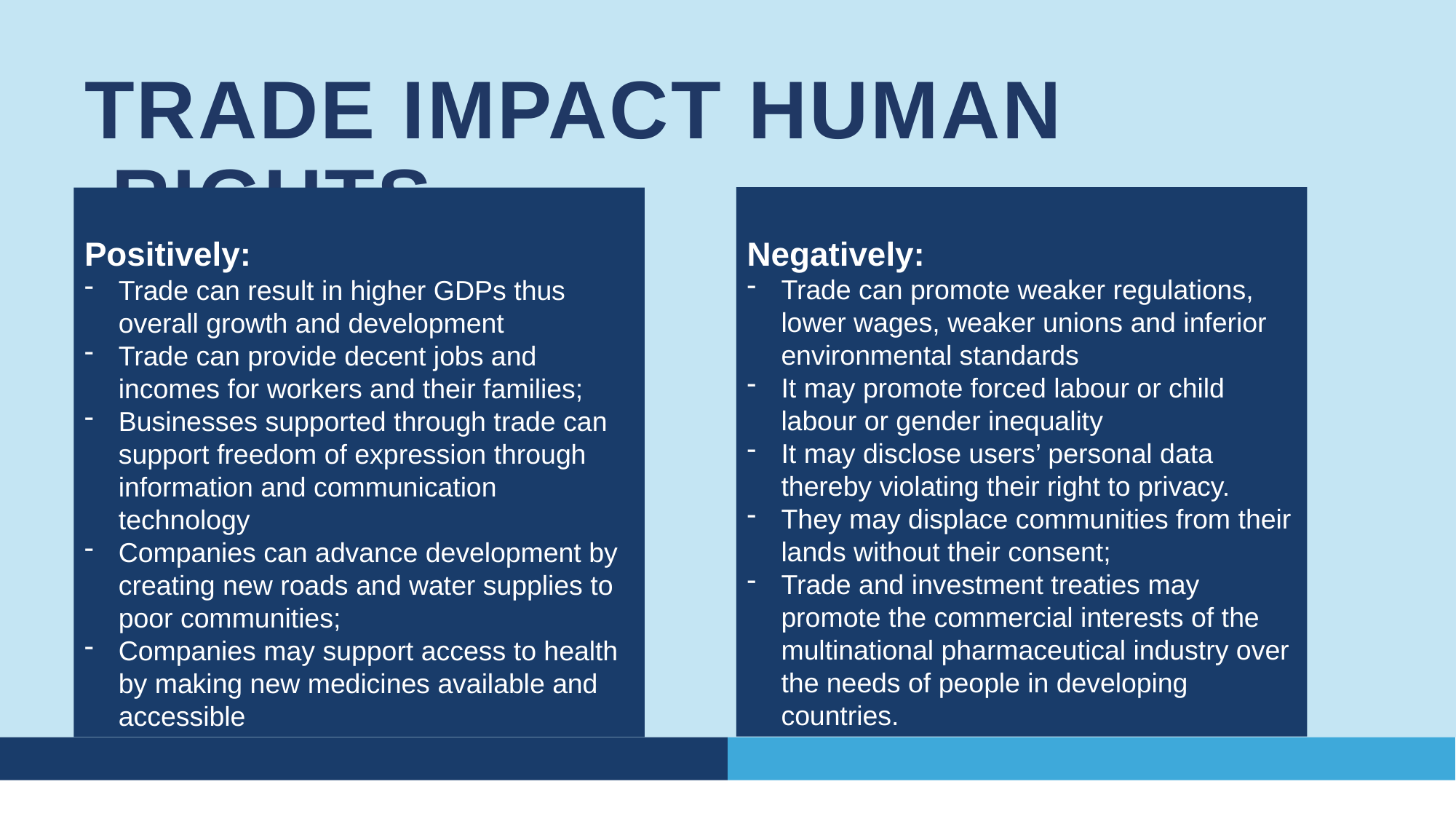

TRADE IMPACT HUMAN RIGHTS

Negatively:
Trade can promote weaker regulations, lower wages, weaker unions and inferior environmental standards
It may promote forced labour or child labour or gender inequality
It may disclose users’ personal data thereby violating their right to privacy.
They may displace communities from their lands without their consent;
Trade and investment treaties may promote the commercial interests of the multinational pharmaceutical industry over the needs of people in developing countries.

Positively:
Trade can result in higher GDPs thus overall growth and development
Trade can provide decent jobs and incomes for workers and their families;
Businesses supported through trade can support freedom of expression through information and communication technology
Companies can advance development by creating new roads and water supplies to poor communities;
Companies may support access to health by making new medicines available and accessible